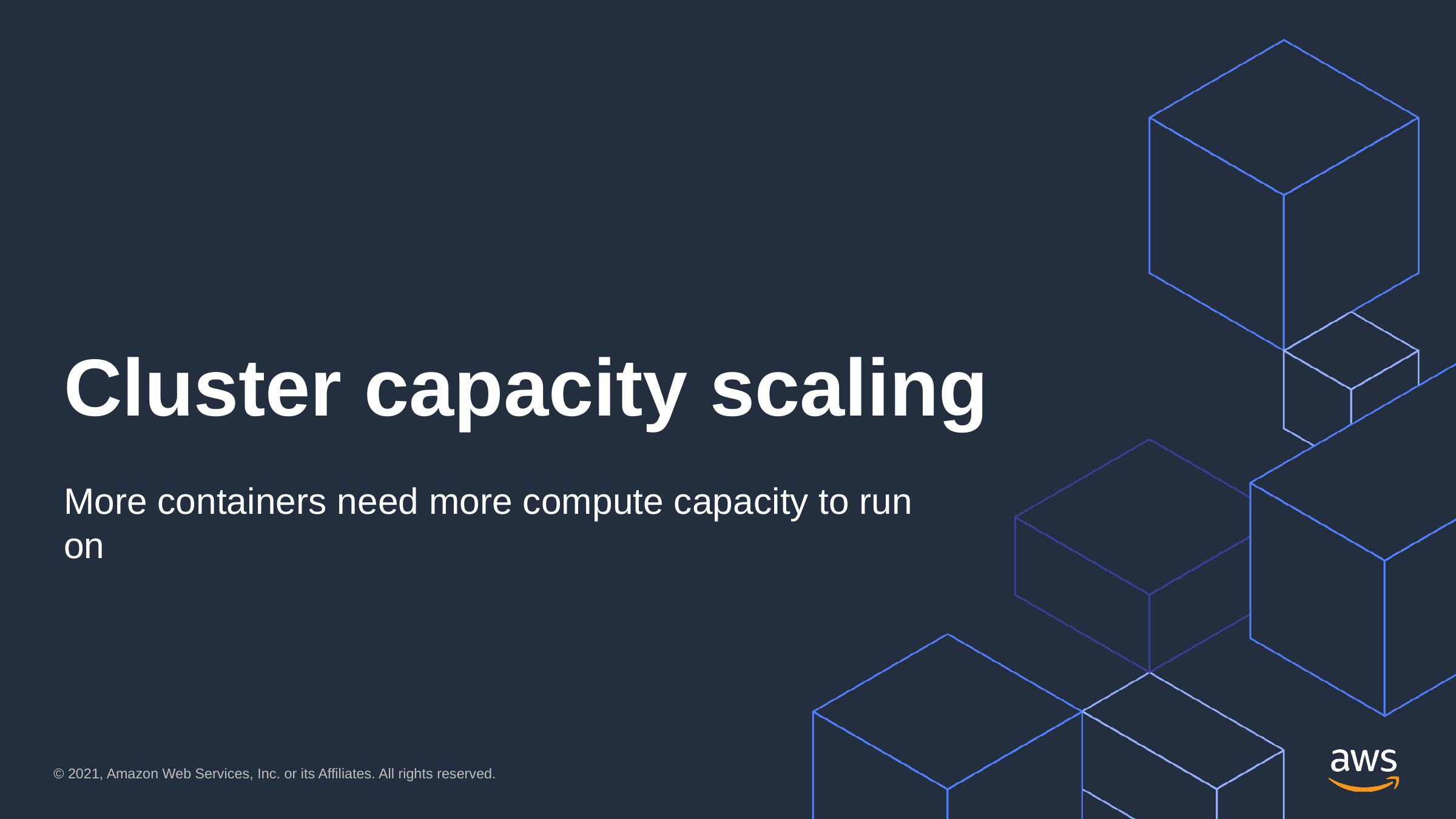

# Cluster capacity scaling
More containers need more compute capacity to run on